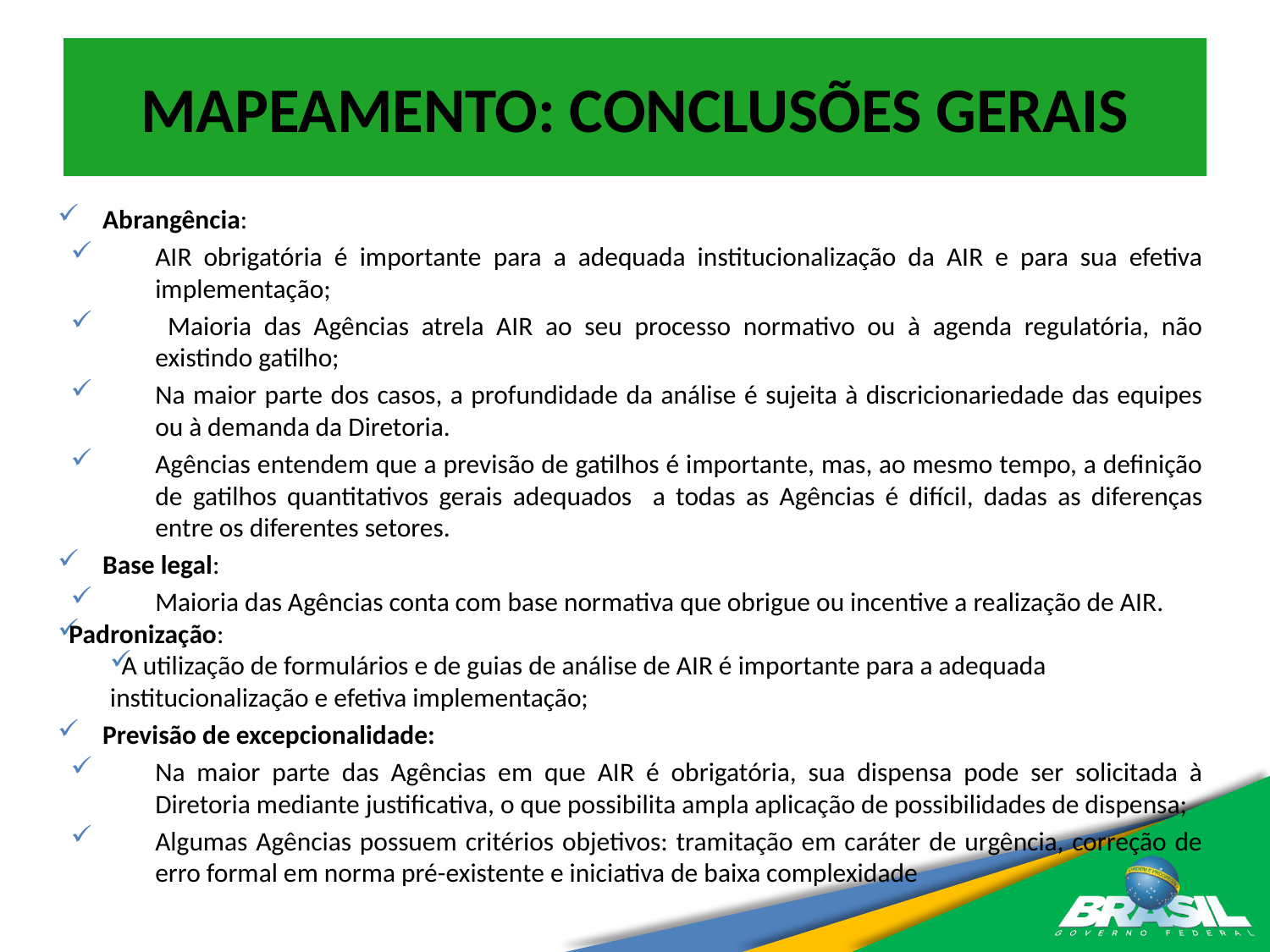

# MAPEAMENTO: CONCLUSÕES GERAIS
Abrangência:
AIR obrigatória é importante para a adequada institucionalização da AIR e para sua efetiva implementação;
 Maioria das Agências atrela AIR ao seu processo normativo ou à agenda regulatória, não existindo gatilho;
Na maior parte dos casos, a profundidade da análise é sujeita à discricionariedade das equipes ou à demanda da Diretoria.
Agências entendem que a previsão de gatilhos é importante, mas, ao mesmo tempo, a definição de gatilhos quantitativos gerais adequados  a todas as Agências é difícil, dadas as diferenças entre os diferentes setores.
Base legal:
Maioria das Agências conta com base normativa que obrigue ou incentive a realização de AIR.
Padronização:
A utilização de formulários e de guias de análise de AIR é importante para a adequada institucionalização e efetiva implementação;
Previsão de excepcionalidade:
Na maior parte das Agências em que AIR é obrigatória, sua dispensa pode ser solicitada à Diretoria mediante justificativa, o que possibilita ampla aplicação de possibilidades de dispensa;
Algumas Agências possuem critérios objetivos: tramitação em caráter de urgência, correção de erro formal em norma pré-existente e iniciativa de baixa complexidade